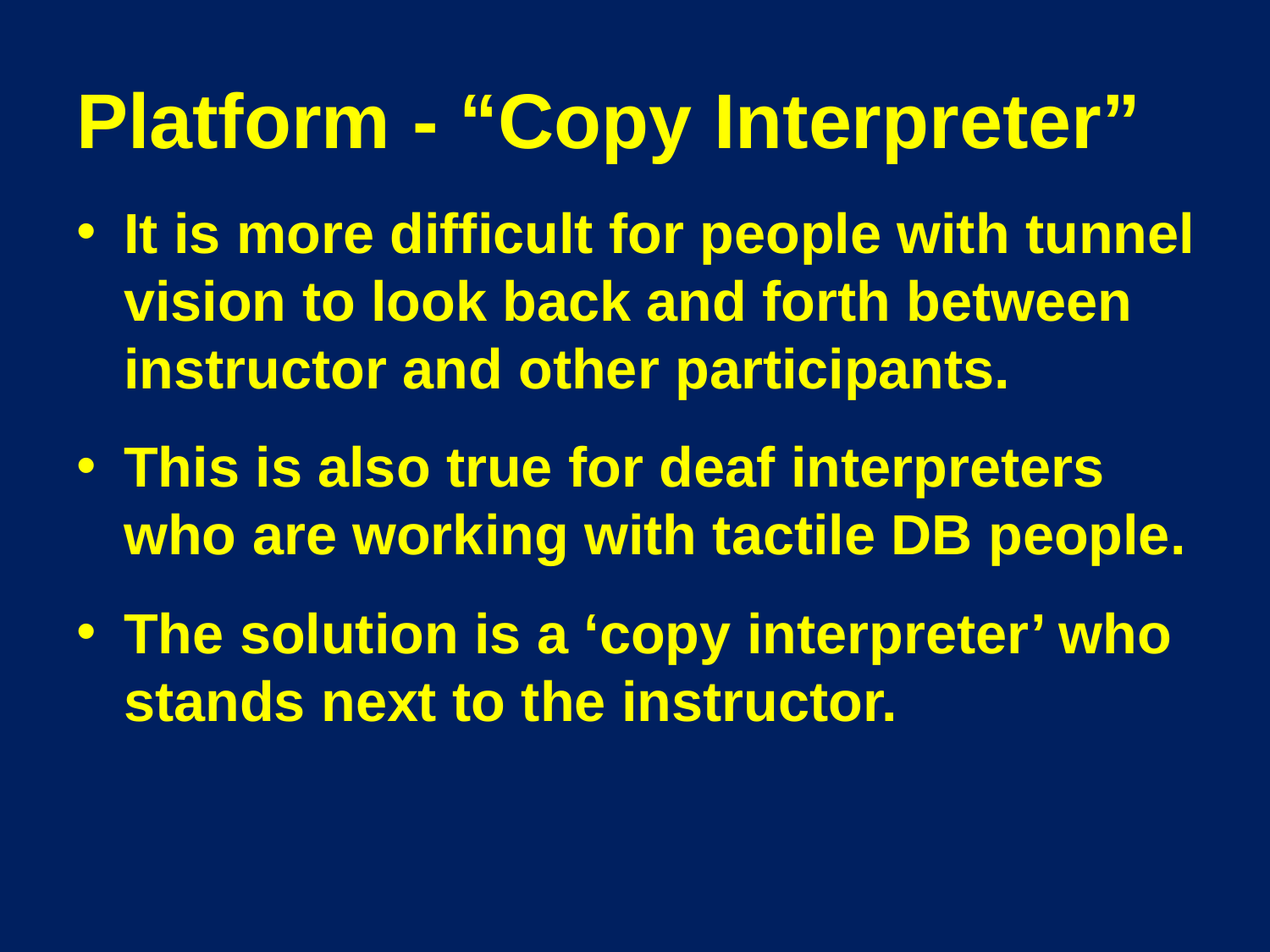

# Platform - “Copy Interpreter”
It is more difficult for people with tunnel vision to look back and forth between instructor and other participants.

This is also true for deaf interpreters who are working with tactile DB people.

The solution is a ‘copy interpreter’ who stands next to the instructor.